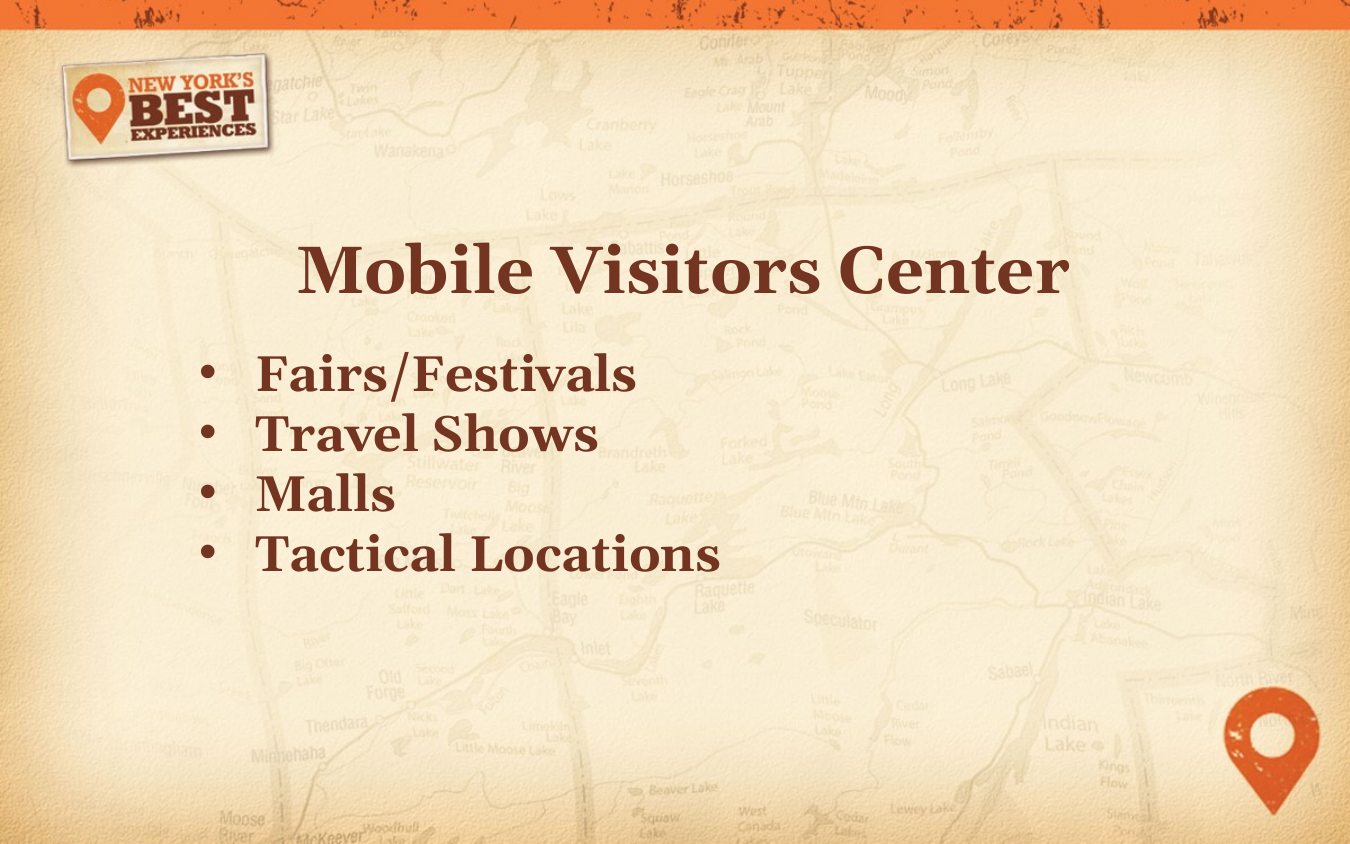

Mobile Visitors Center

Fairs/Festivals
Travel Shows
Malls
Tactical Locations